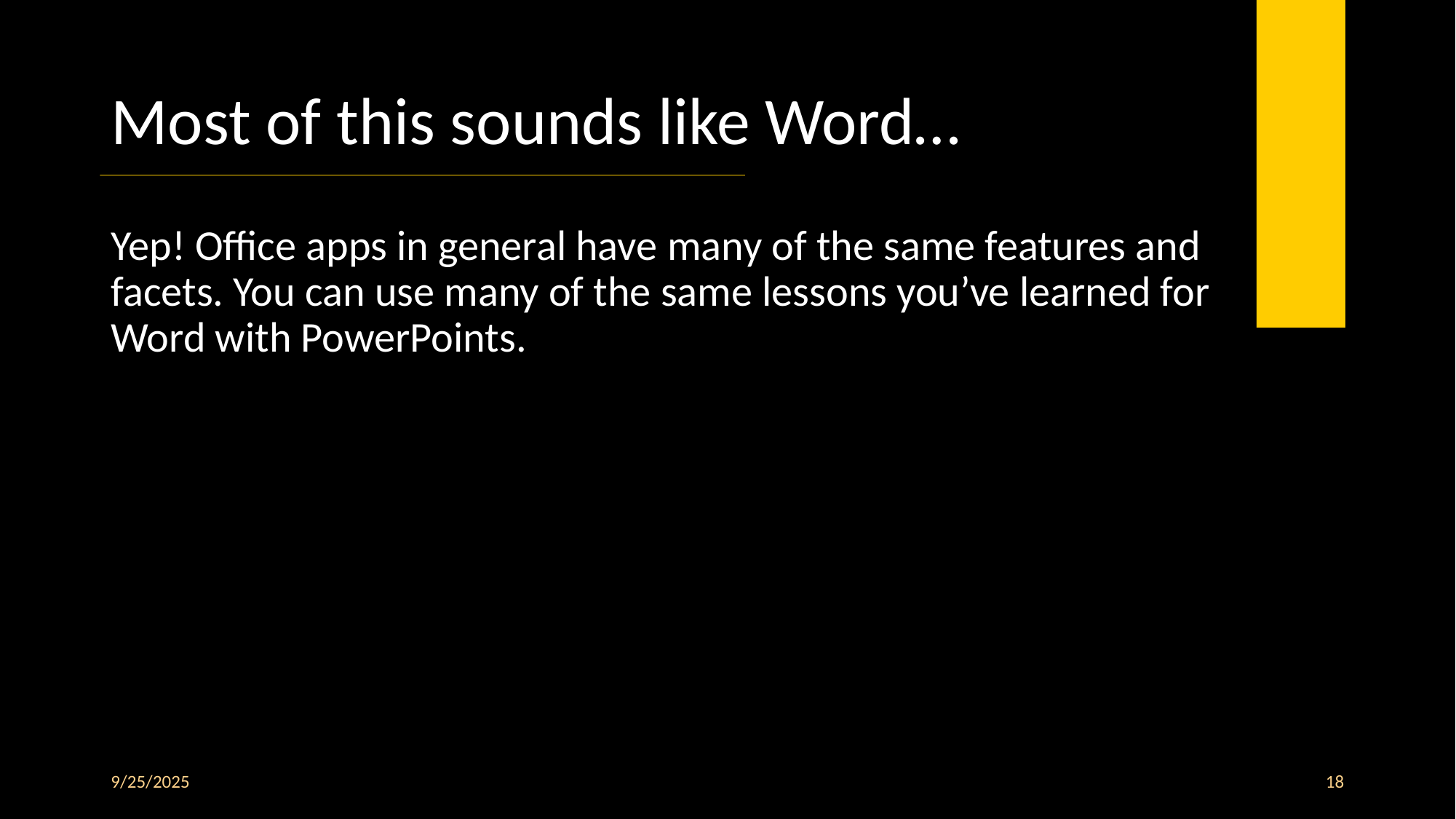

# Most of this sounds like Word…
Yep! Office apps in general have many of the same features and facets. You can use many of the same lessons you’ve learned for Word with PowerPoints.
9/25/2025
18